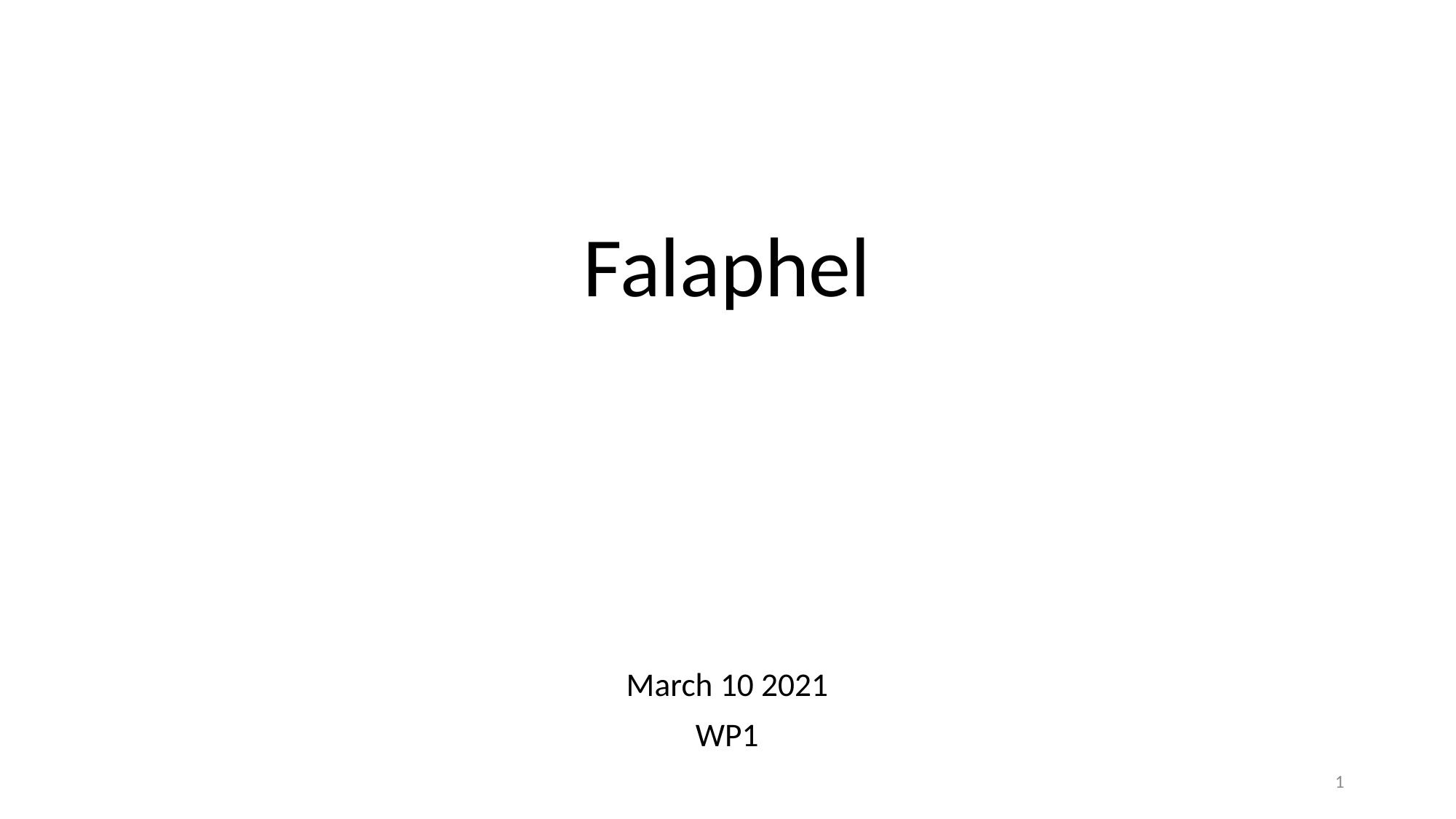

# Falaphel
March 10 2021
WP1
1